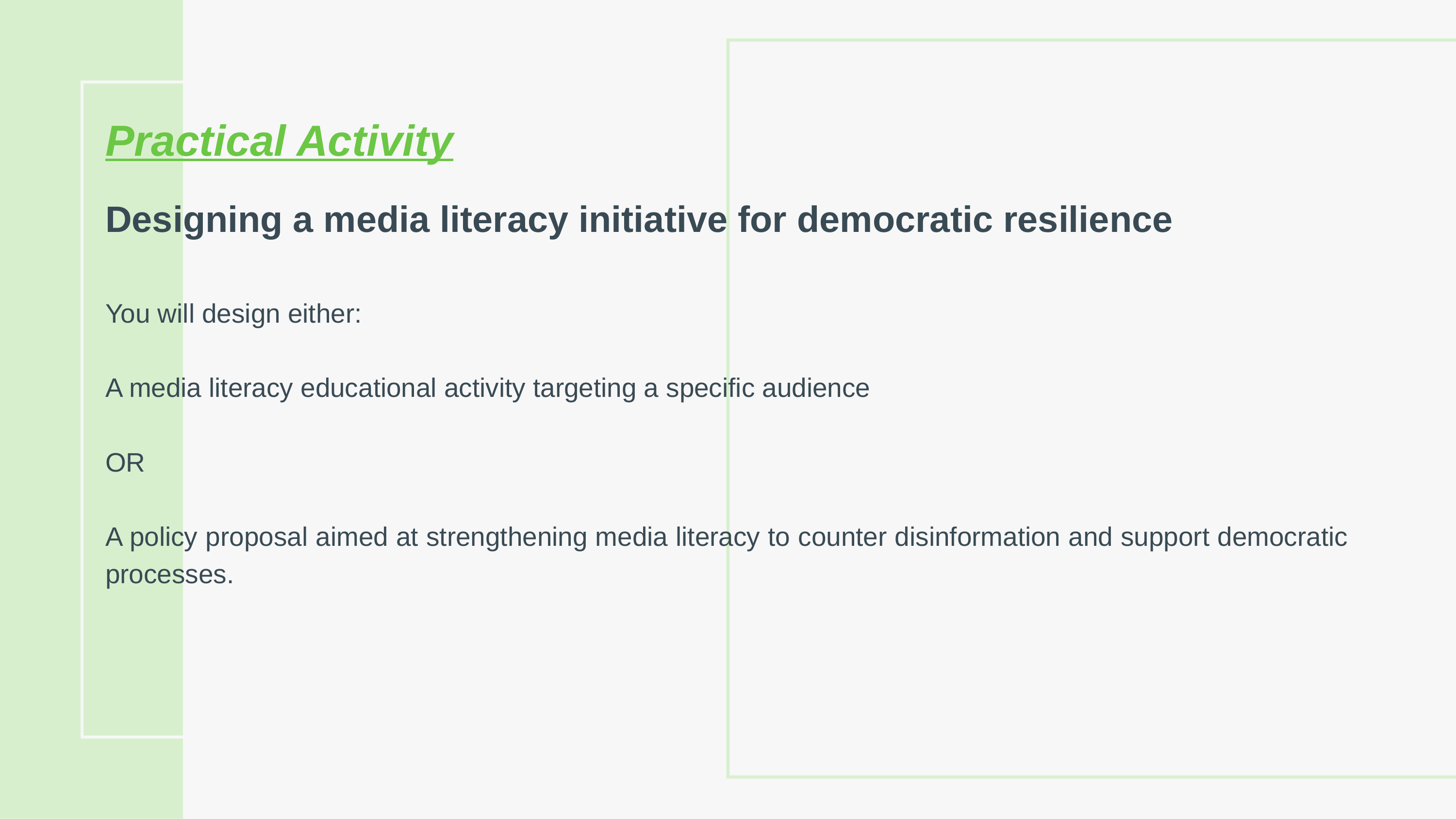

Practical Activity​
Designing a media literacy initiative for democratic resilience​

​You will design either:​
​
A media literacy educational activity targeting a specific audience​
​
OR​
​
A policy proposal aimed at strengthening media literacy to counter disinformation and support democratic processes.